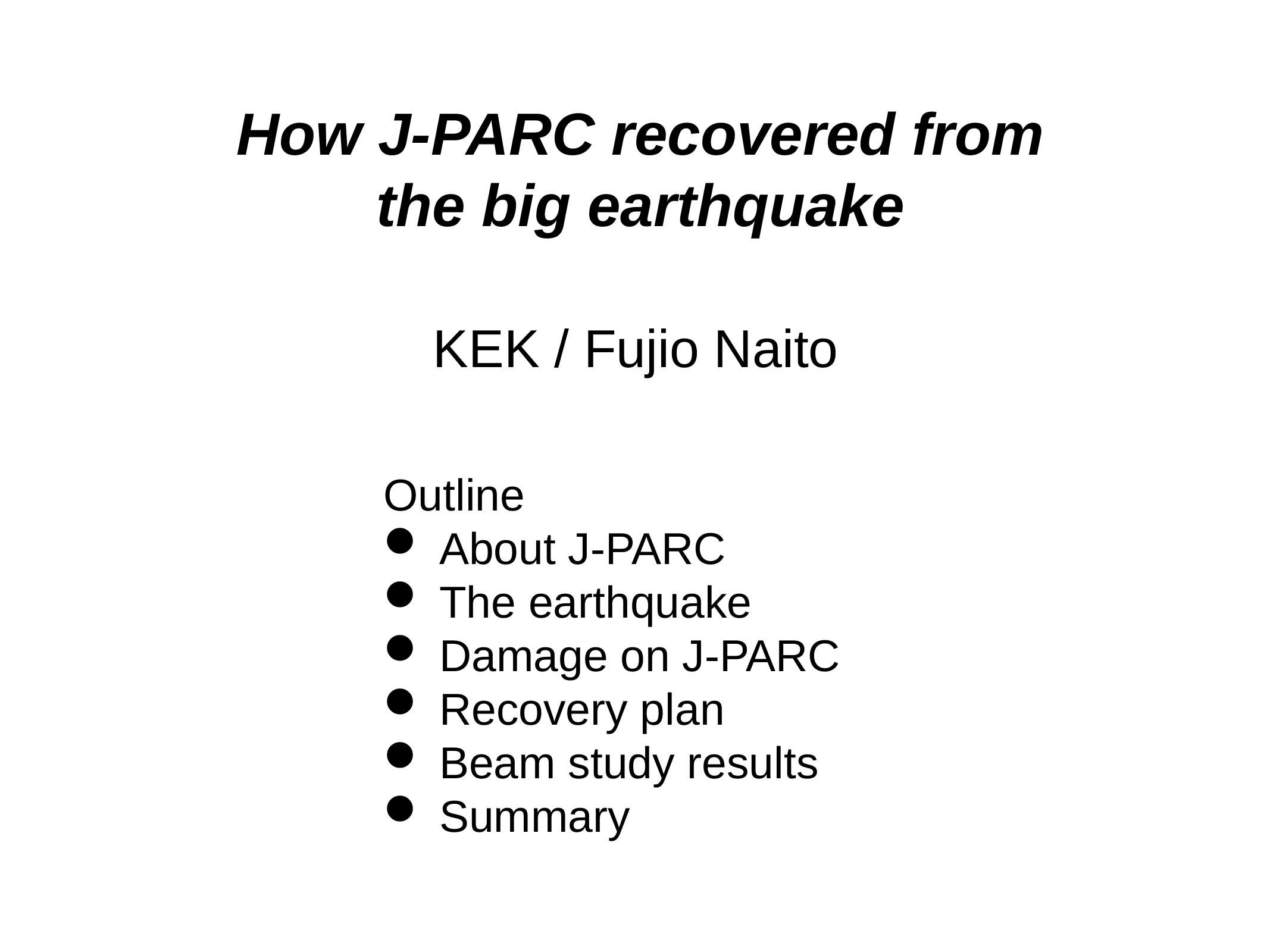

How J-PARC recovered from
the big earthquake
KEK / Fujio Naito
Outline
About J-PARC
The earthquake
Damage on J-PARC
Recovery plan
Beam study results
Summary